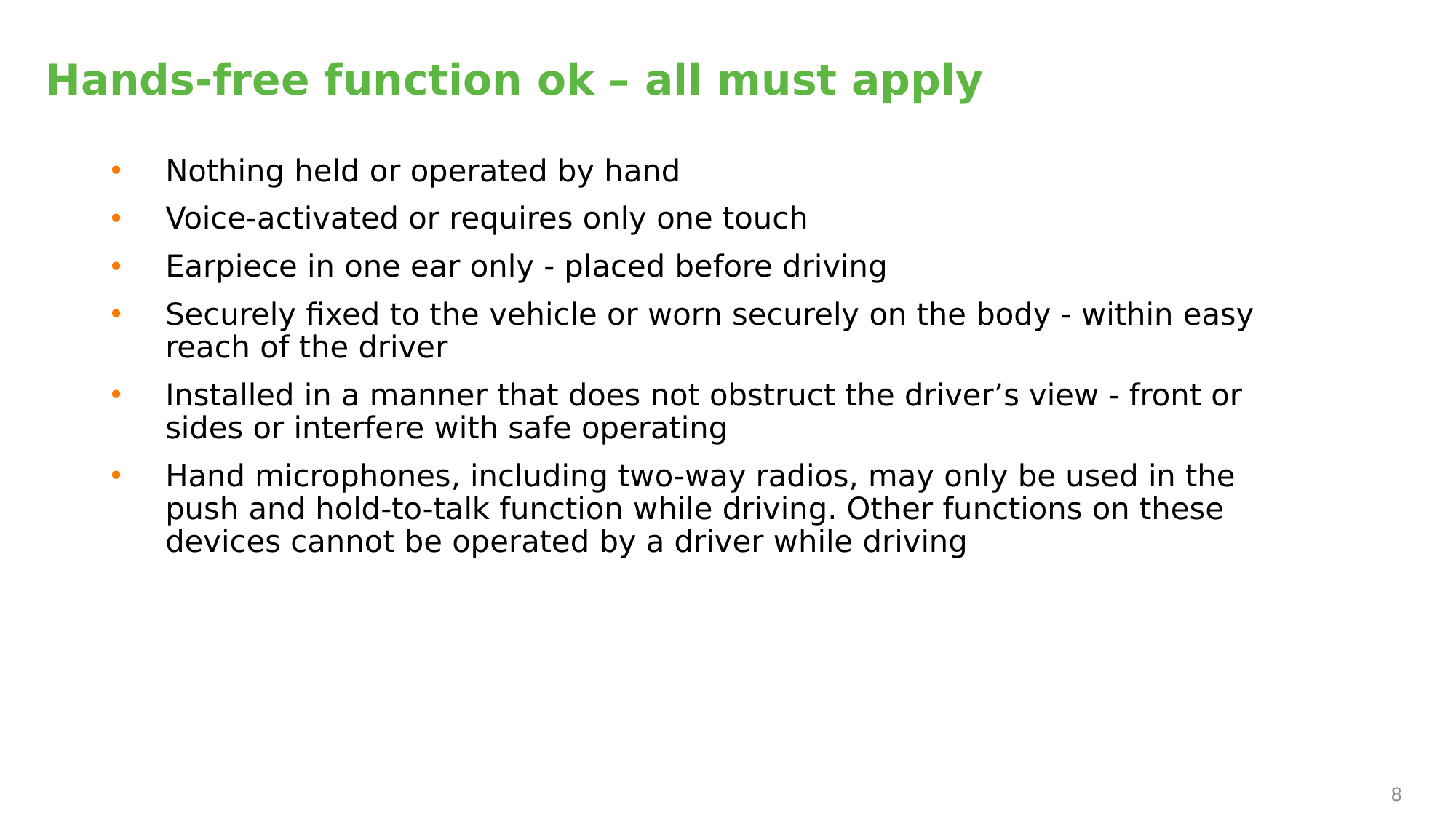

# Hands-free function ok – all must apply
Nothing held or operated by hand
Voice-activated or requires only one touch
Earpiece in one ear only - placed before driving
Securely fixed to the vehicle or worn securely on the body - within easy reach of the driver
Installed in a manner that does not obstruct the driver’s view - front or sides or interfere with safe operating
Hand microphones, including two-way radios, may only be used in the push and hold-to-talk function while driving. Other functions on these devices cannot be operated by a driver while driving

8